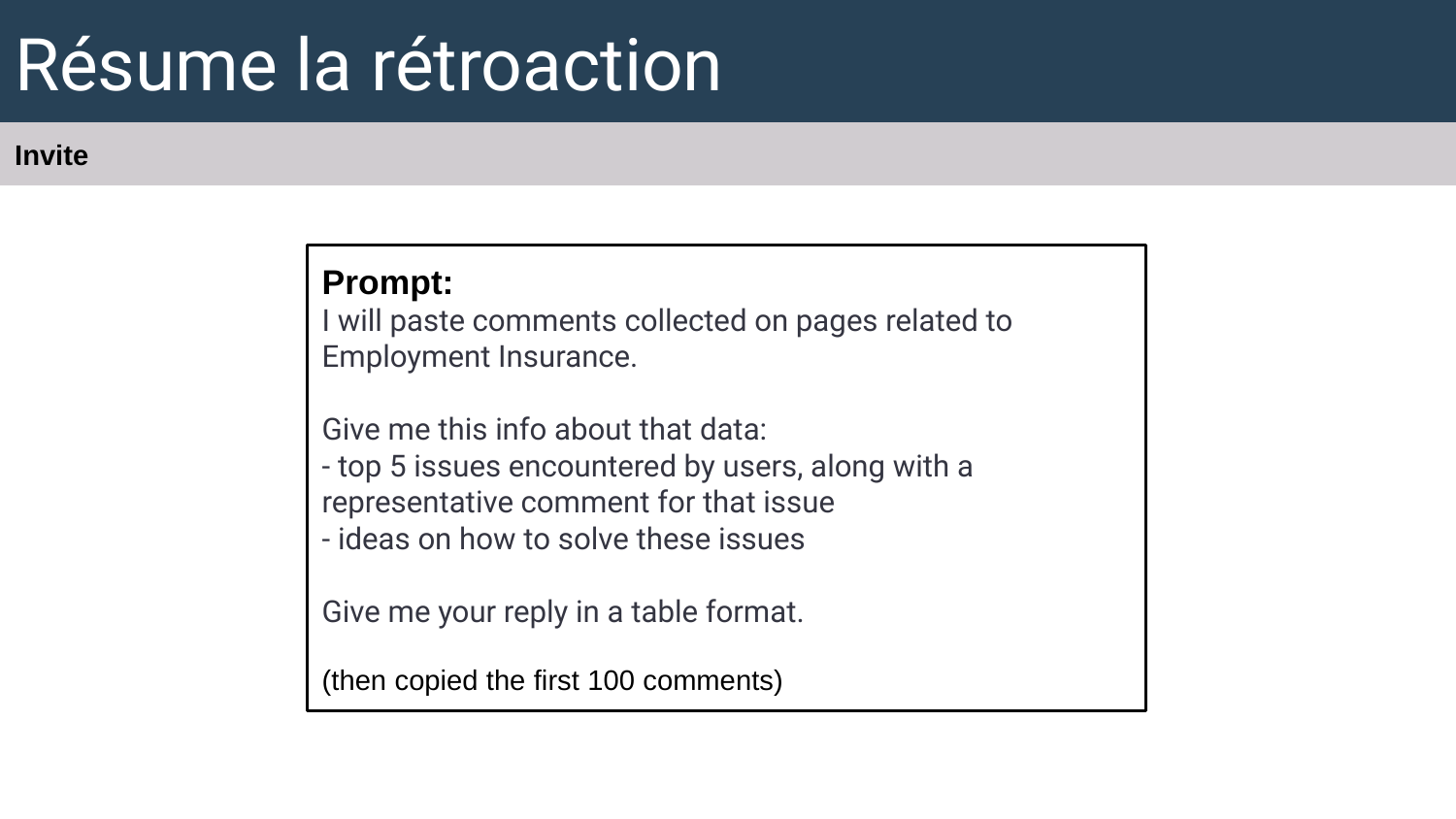

# Résume la rétroaction

Invite
Prompt:
I will paste comments collected on pages related to Employment Insurance.

Give me this info about that data:
- top 5 issues encountered by users, along with a representative comment for that issue
- ideas on how to solve these issues

Give me your reply in a table format.
(then copied the first 100 comments)